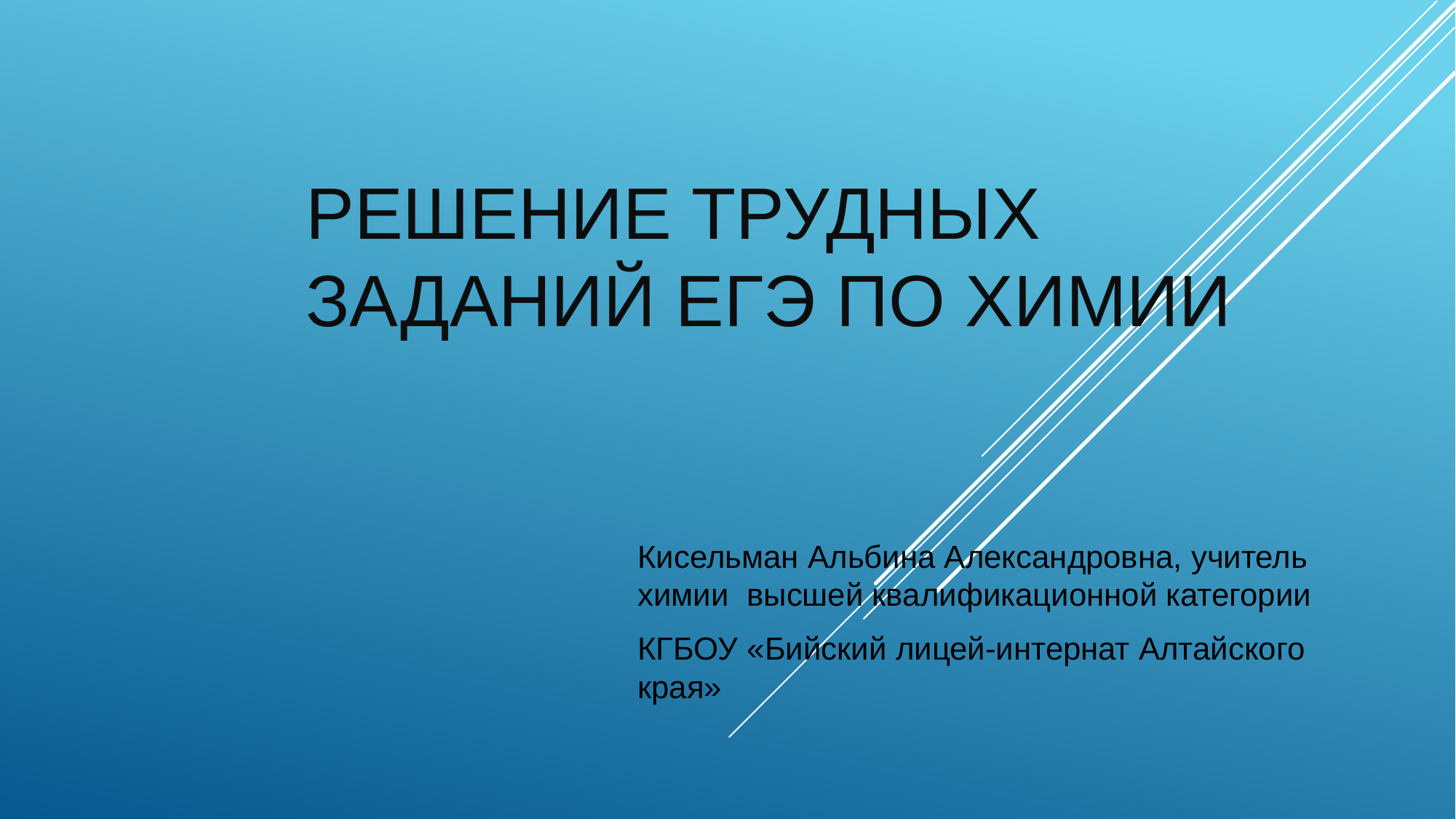

# Решение трудных заданий ЕГЭ по химии
Кисельман Альбина Александровна, учитель химии  высшей квалификационной категории
КГБОУ «Бийский лицей-интернат Алтайского края»